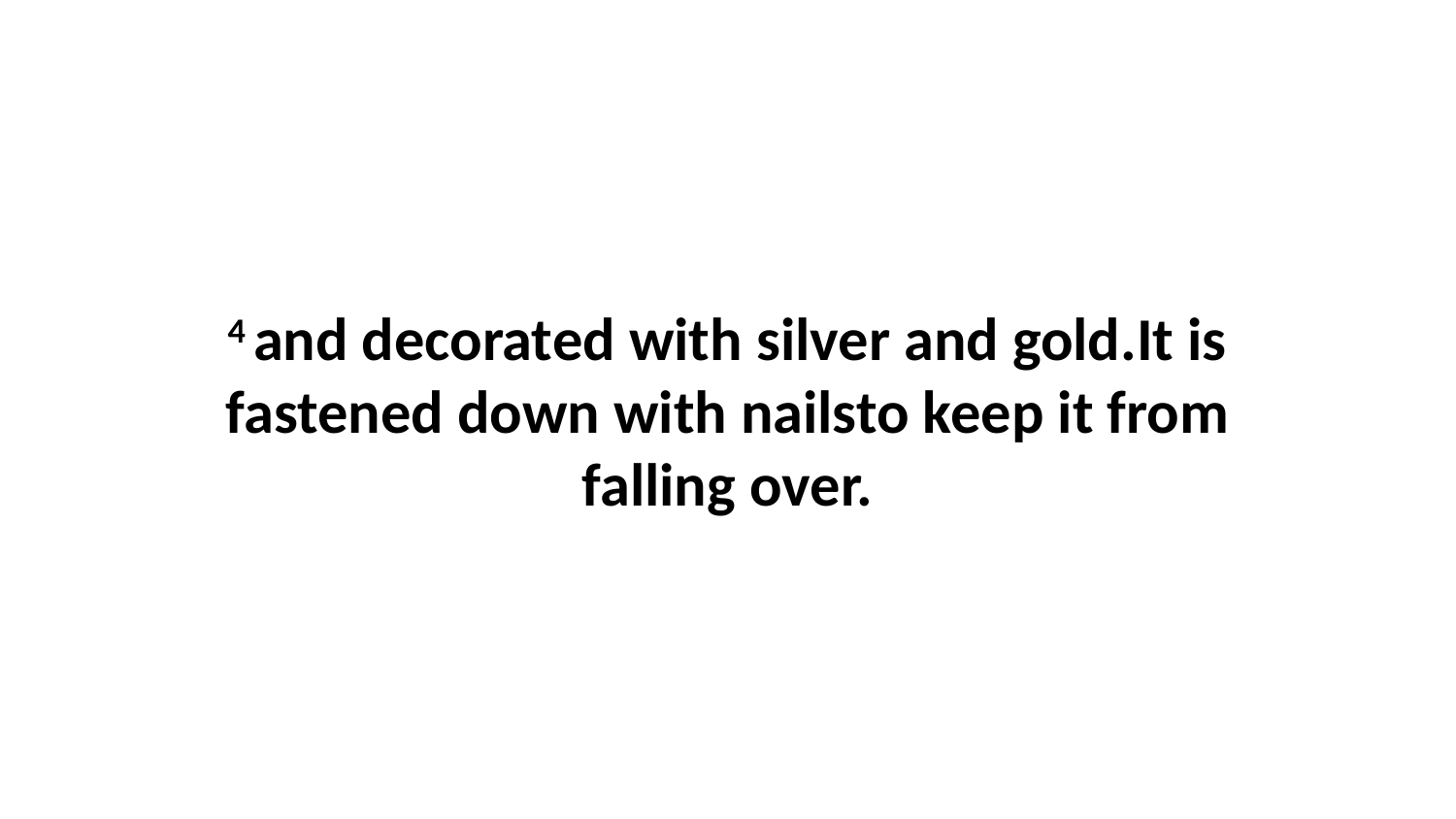

4 and decorated with silver and gold.It is fastened down with nailsto keep it from falling over.